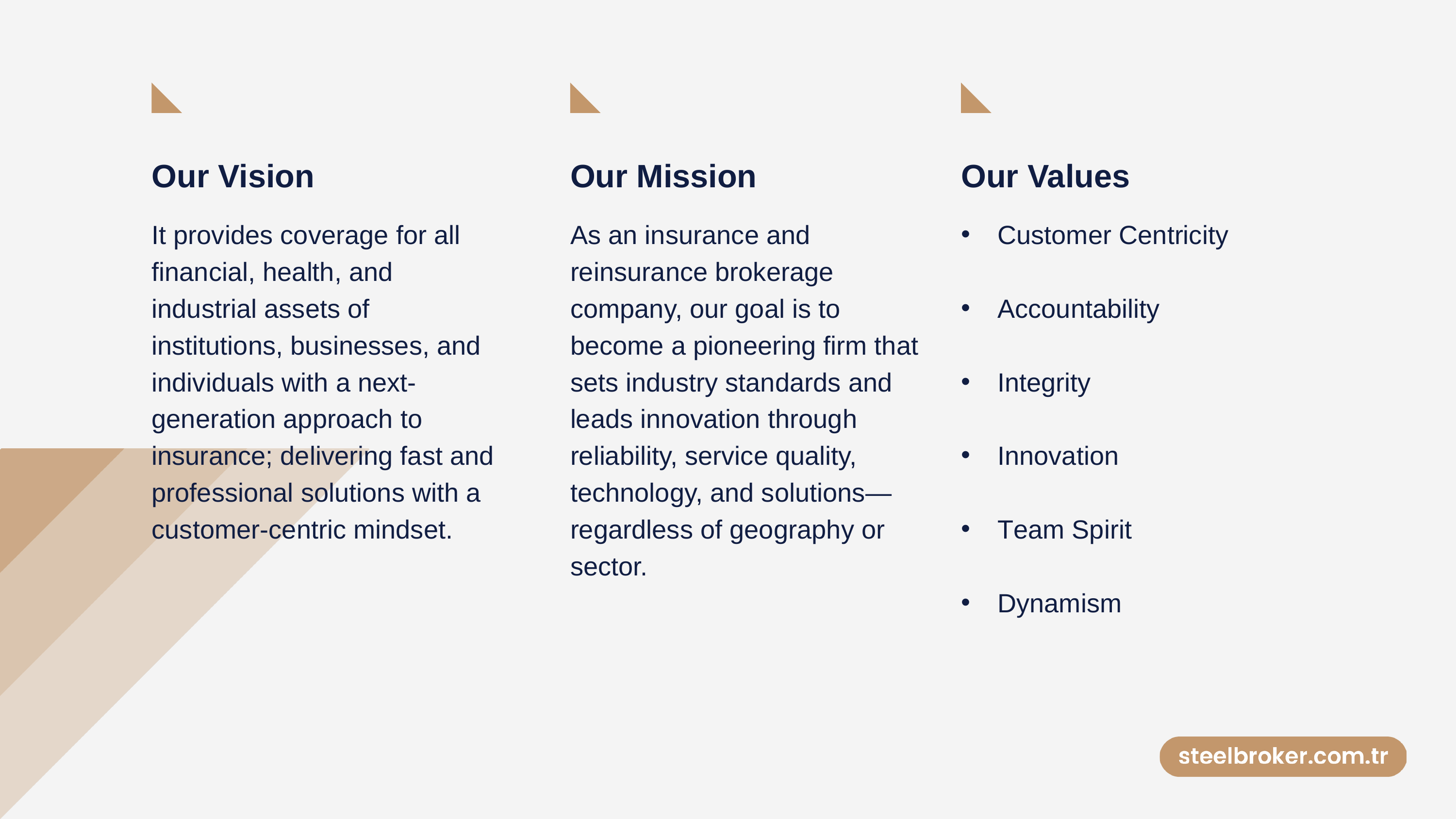

Our Vision
Our Mission
Our Values
It provides coverage for all financial, health, and industrial assets of institutions, businesses, and individuals with a next-generation approach to insurance; delivering fast and professional solutions with a customer-centric mindset.
As an insurance and reinsurance brokerage company, our goal is to become a pioneering firm that sets industry standards and leads innovation through reliability, service quality, technology, and solutions—regardless of geography or sector.
Customer Centricity

Accountability

Integrity

Innovation

Team Spirit

Dynamism